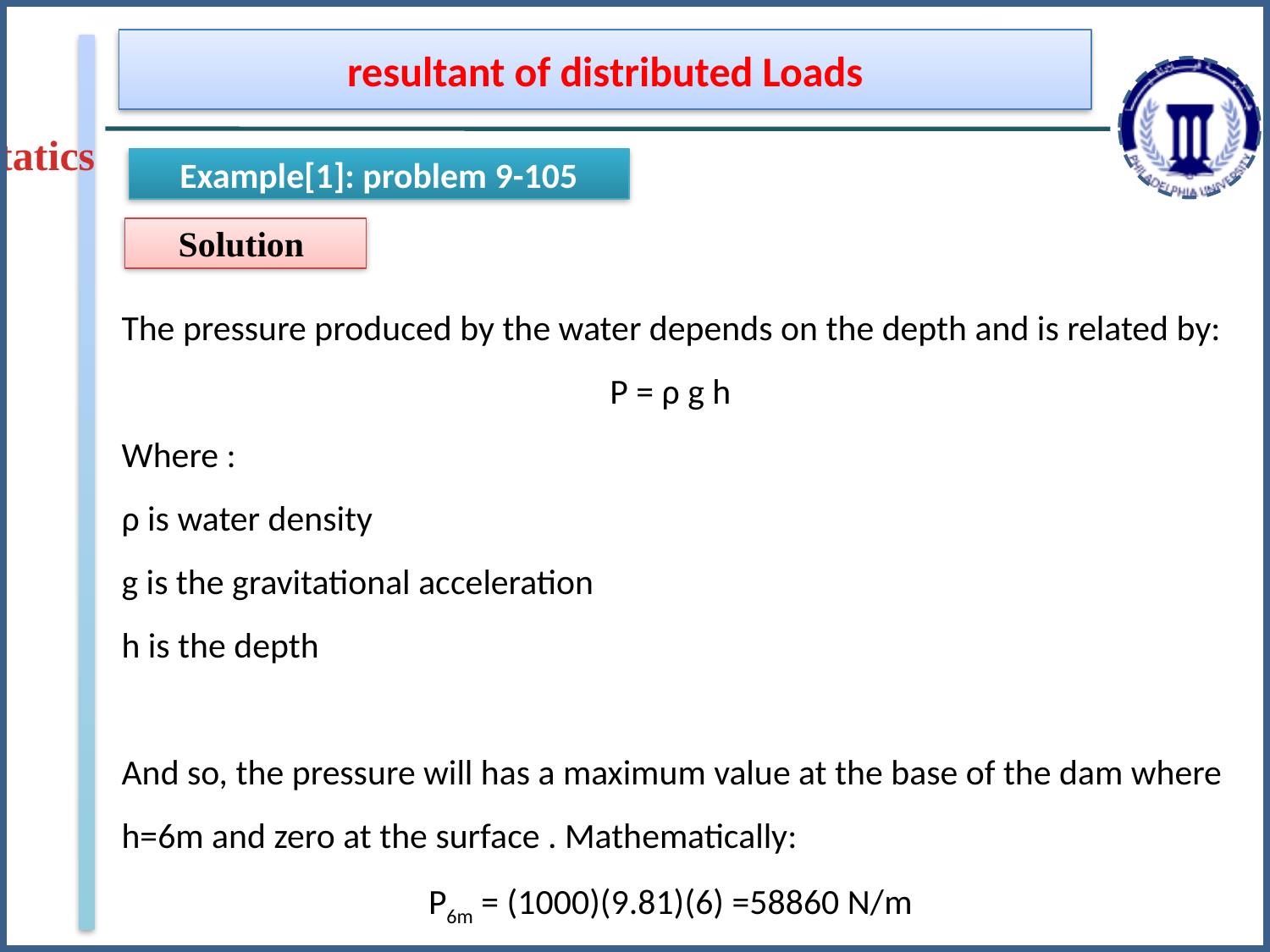

resultant of distributed Loads

Statics
Example[1]: problem 9-105
Solution
The pressure produced by the water depends on the depth and is related by:
P = ρ g h
Where :
ρ is water density
g is the gravitational acceleration
h is the depth

And so, the pressure will has a maximum value at the base of the dam where h=6m and zero at the surface . Mathematically:
P6m = (1000)(9.81)(6) =58860 N/m